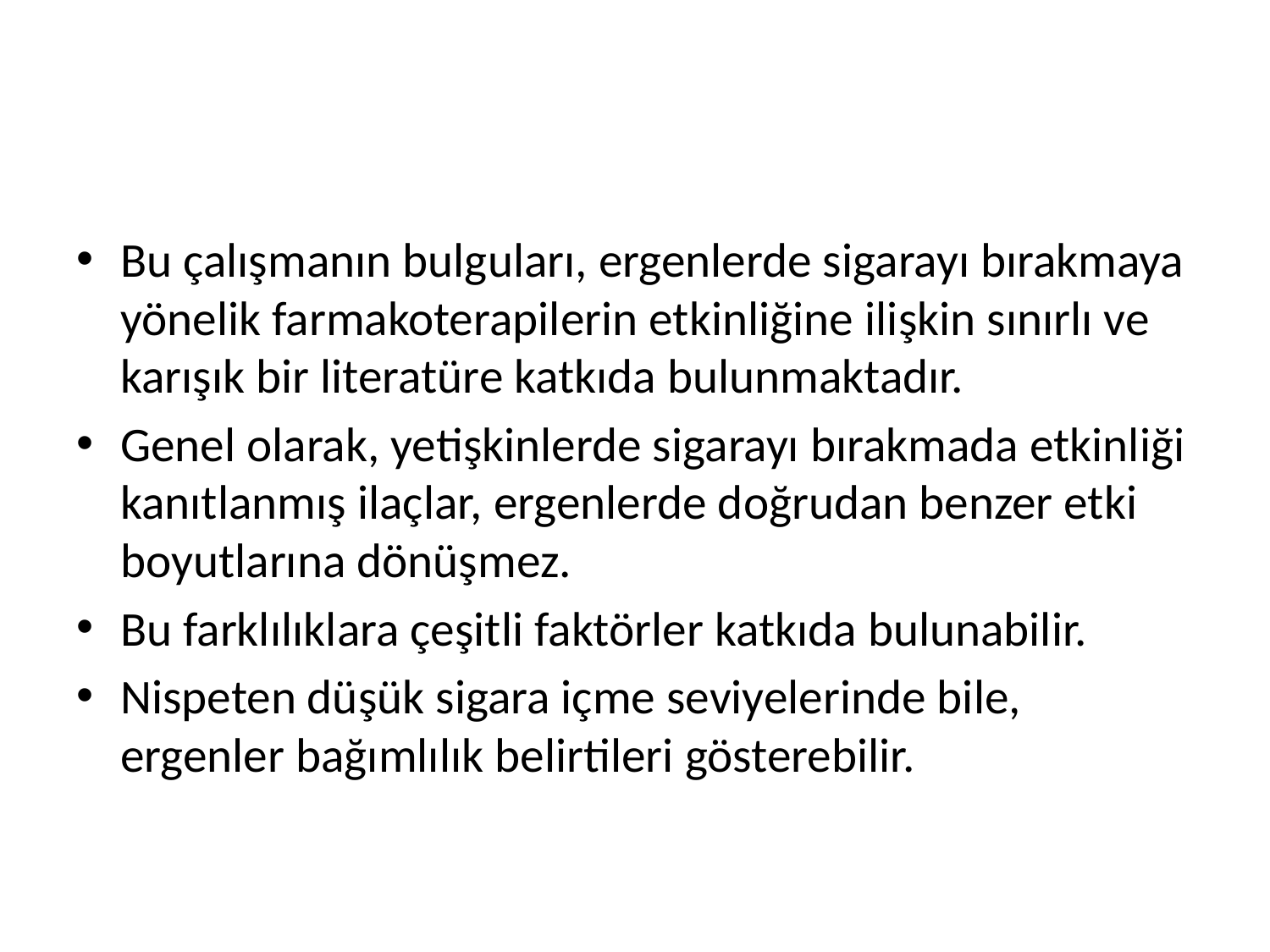

#
Bu çalışmanın bulguları, ergenlerde sigarayı bırakmaya yönelik farmakoterapilerin etkinliğine ilişkin sınırlı ve karışık bir literatüre katkıda bulunmaktadır.
Genel olarak, yetişkinlerde sigarayı bırakmada etkinliği kanıtlanmış ilaçlar, ergenlerde doğrudan benzer etki boyutlarına dönüşmez.
Bu farklılıklara çeşitli faktörler katkıda bulunabilir.
Nispeten düşük sigara içme seviyelerinde bile, ergenler bağımlılık belirtileri gösterebilir.